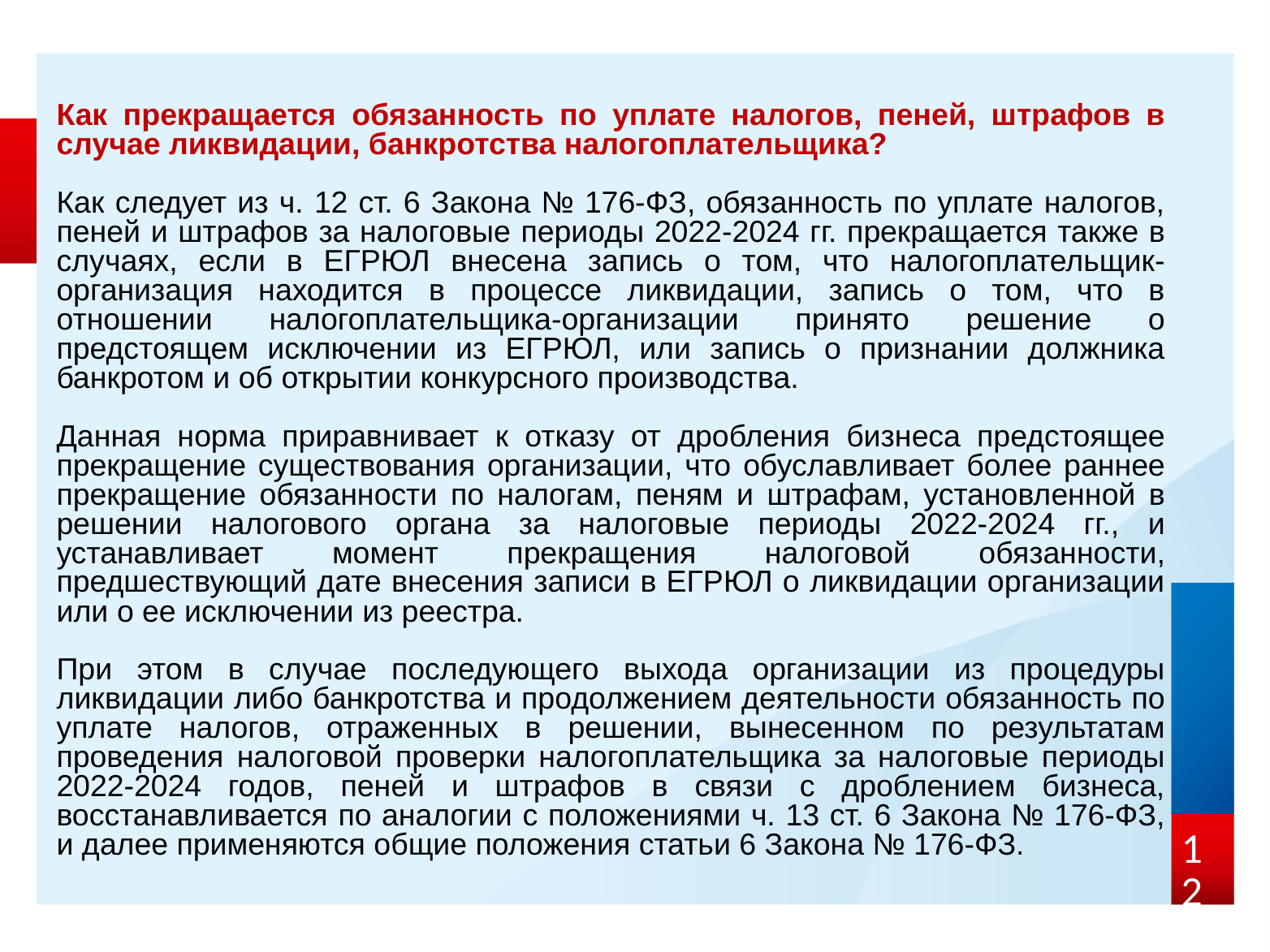

Как прекращается обязанность по уплате налогов, пеней, штрафов в случае ликвидации, банкротства налогоплательщика?

Как следует из ч. 12 ст. 6 Закона № 176-ФЗ, обязанность по уплате налогов, пеней и штрафов за налоговые периоды 2022-2024 гг. прекращается также в случаях, если в ЕГРЮЛ внесена запись о том, что налогоплательщик-организация находится в процессе ликвидации, запись о том, что в отношении налогоплательщика-организации принято решение о предстоящем исключении из ЕГРЮЛ, или запись о признании должника банкротом и об открытии конкурсного производства.

Данная норма приравнивает к отказу от дробления бизнеса предстоящее прекращение существования организации, что обуславливает более раннее прекращение обязанности по налогам, пеням и штрафам, установленной в решении налогового органа за налоговые периоды 2022-2024 гг., и устанавливает момент прекращения налоговой обязанности, предшествующий дате внесения записи в ЕГРЮЛ о ликвидации организации или о ее исключении из реестра.

При этом в случае последующего выхода организации из процедуры ликвидации либо банкротства и продолжением деятельности обязанность по уплате налогов, отраженных в решении, вынесенном по результатам проведения налоговой проверки налогоплательщика за налоговые периоды 2022-2024 годов, пеней и штрафов в связи с дроблением бизнеса, восстанавливается по аналогии с положениями ч. 13 ст. 6 Закона № 176-ФЗ, и далее применяются общие положения статьи 6 Закона № 176-ФЗ.
12